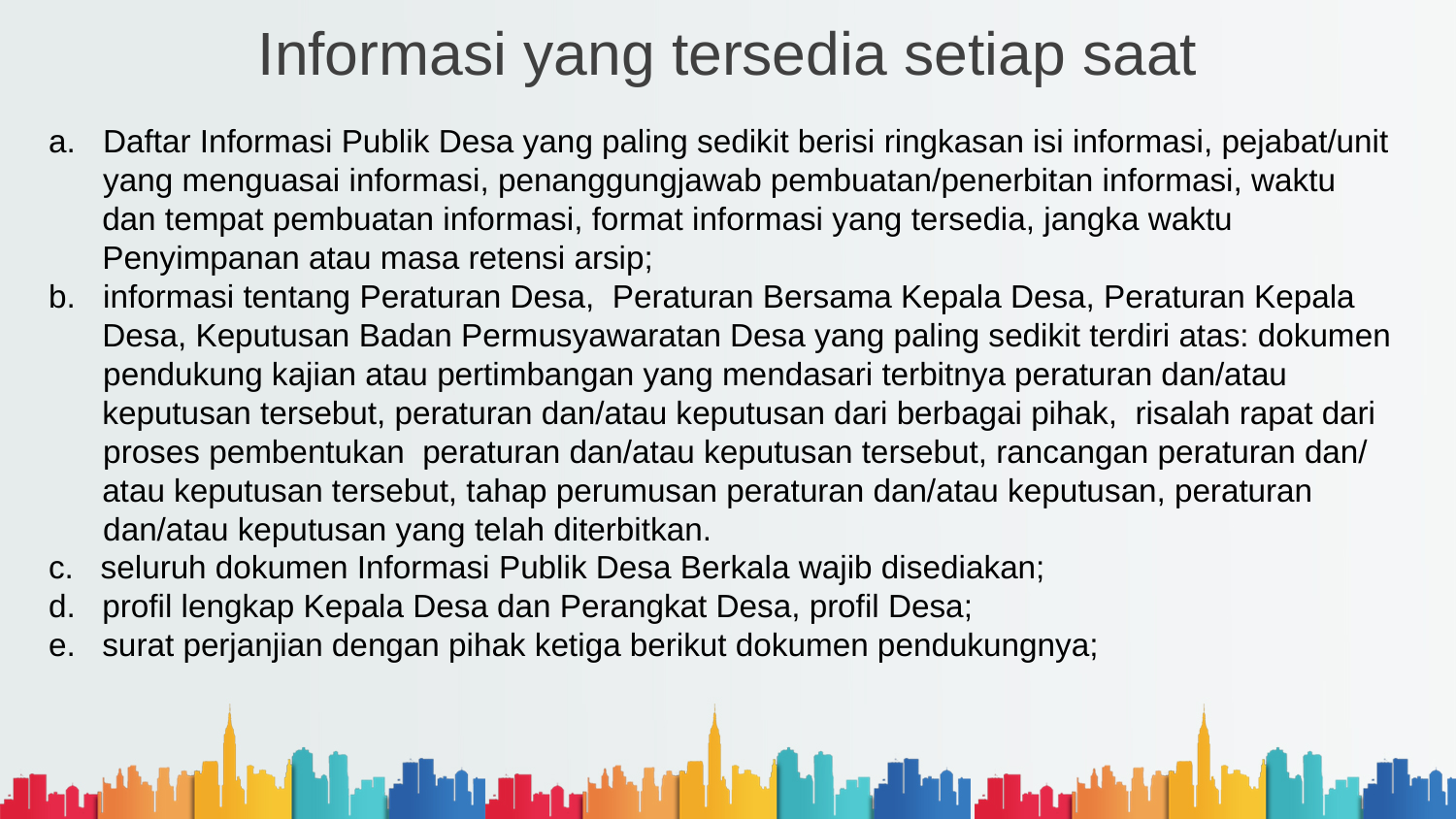

# Informasi yang tersedia setiap saat
Daftar Informasi Publik Desa yang paling sedikit berisi ringkasan isi informasi, pejabat/unit yang menguasai informasi, penanggungjawab pembuatan/penerbitan informasi, waktu
      dan tempat pembuatan informasi, format informasi yang tersedia, jangka waktu
      Penyimpanan atau masa retensi arsip;
informasi tentang Peraturan Desa,  Peraturan Bersama Kepala Desa, Peraturan Kepala
      Desa, Keputusan Badan Permusyawaratan Desa yang paling sedikit terdiri atas: dokumen pendukung kajian atau pertimbangan yang mendasari terbitnya peraturan dan/atau
      keputusan tersebut, peraturan dan/atau keputusan dari berbagai pihak,  risalah rapat dari proses pembentukan  peraturan dan/atau keputusan tersebut, rancangan peraturan dan/
      atau keputusan tersebut, tahap perumusan peraturan dan/atau keputusan, peraturan dan/atau keputusan yang telah diterbitkan.
c.   seluruh dokumen Informasi Publik Desa Berkala wajib disediakan;
d.   profil lengkap Kepala Desa dan Perangkat Desa, profil Desa;
e.   surat perjanjian dengan pihak ketiga berikut dokumen pendukungnya;